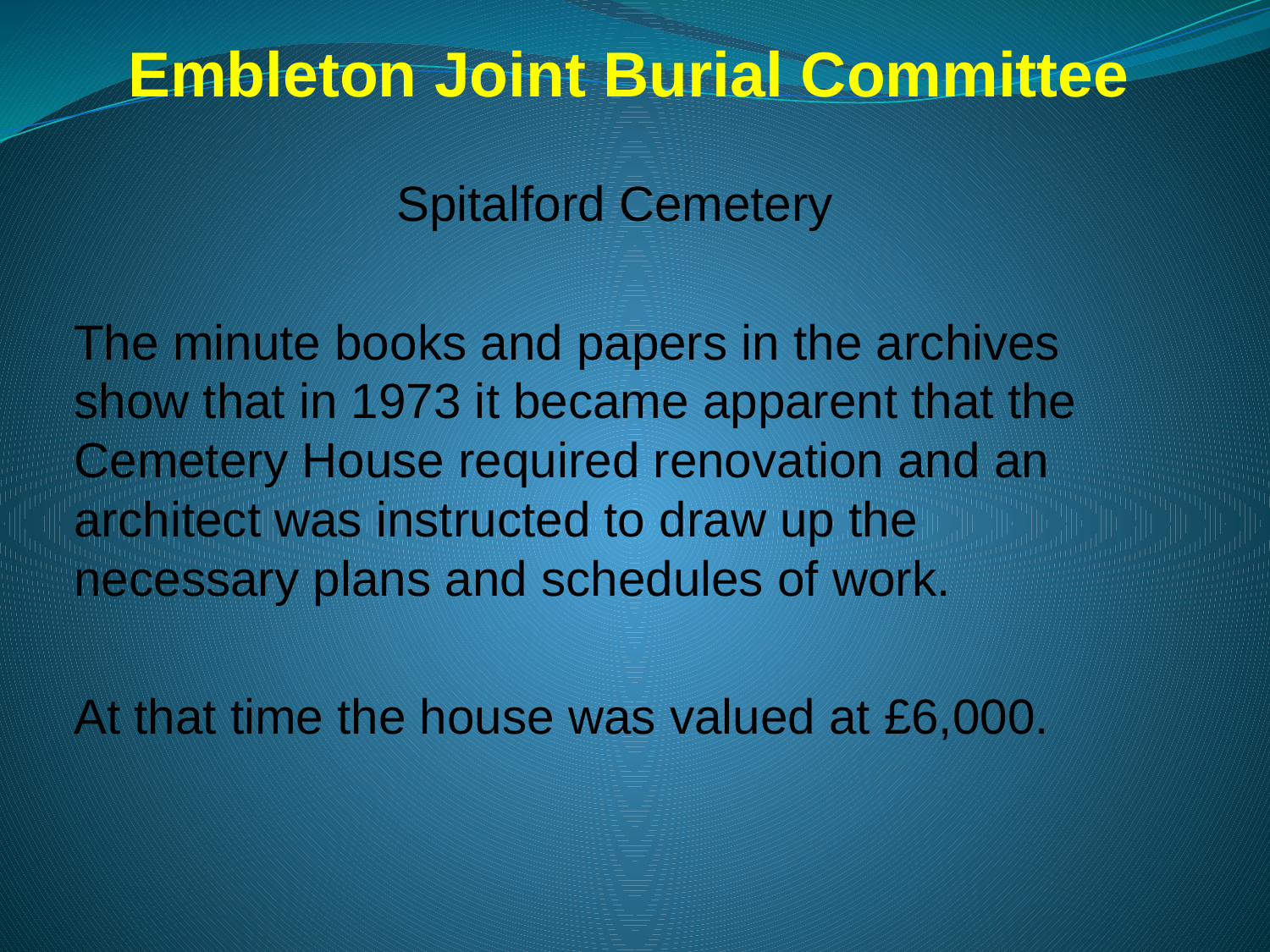

# Embleton Joint Burial Committee
Spitalford Cemetery

The minute books and papers in the archives show that in 1973 it became apparent that the Cemetery House required renovation and an architect was instructed to draw up the necessary plans and schedules of work.

At that time the house was valued at £6,000.